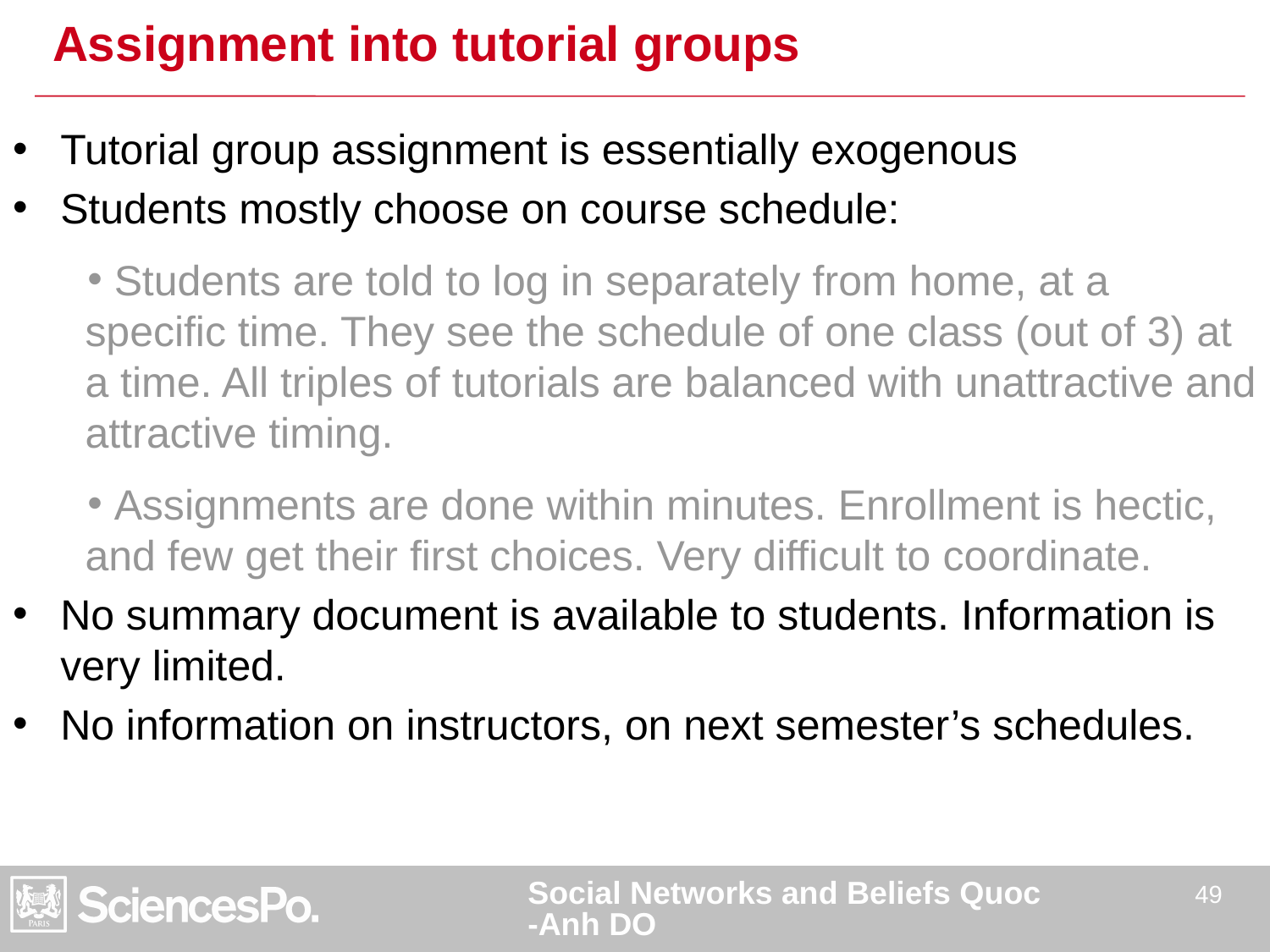

# Assignment into tutorial groups
Tutorial group assignment is essentially exogenous
Students mostly choose on course schedule:
 Students are told to log in separately from home, at a specific time. They see the schedule of one class (out of 3) at a time. All triples of tutorials are balanced with unattractive and attractive timing.
 Assignments are done within minutes. Enrollment is hectic, and few get their first choices. Very difficult to coordinate.
No summary document is available to students. Information is very limited.
No information on instructors, on next semester’s schedules.
Social Networks and Beliefs Quoc-Anh DO
49